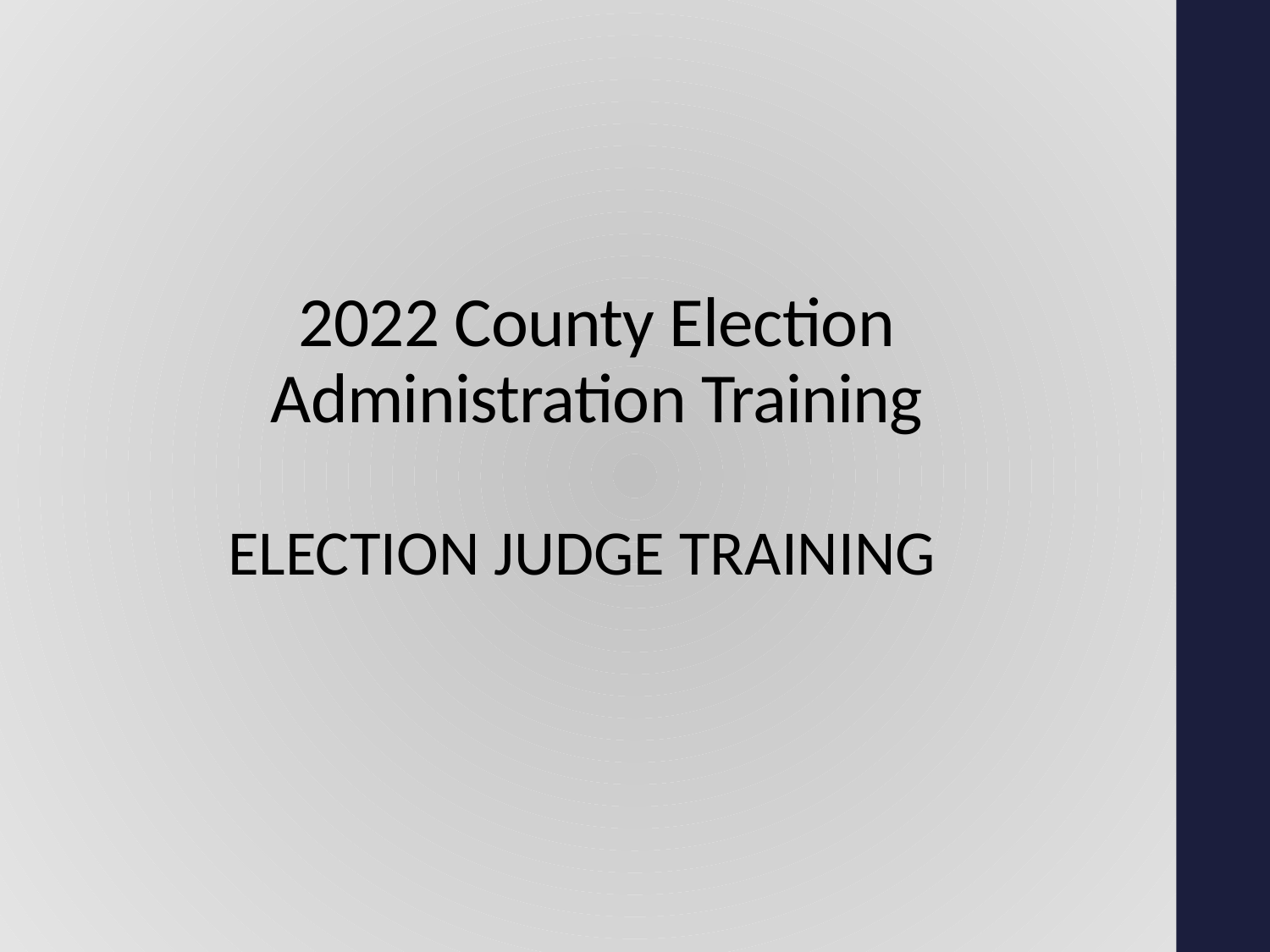

# 2022 County Election Administration Training
Election Judge Training